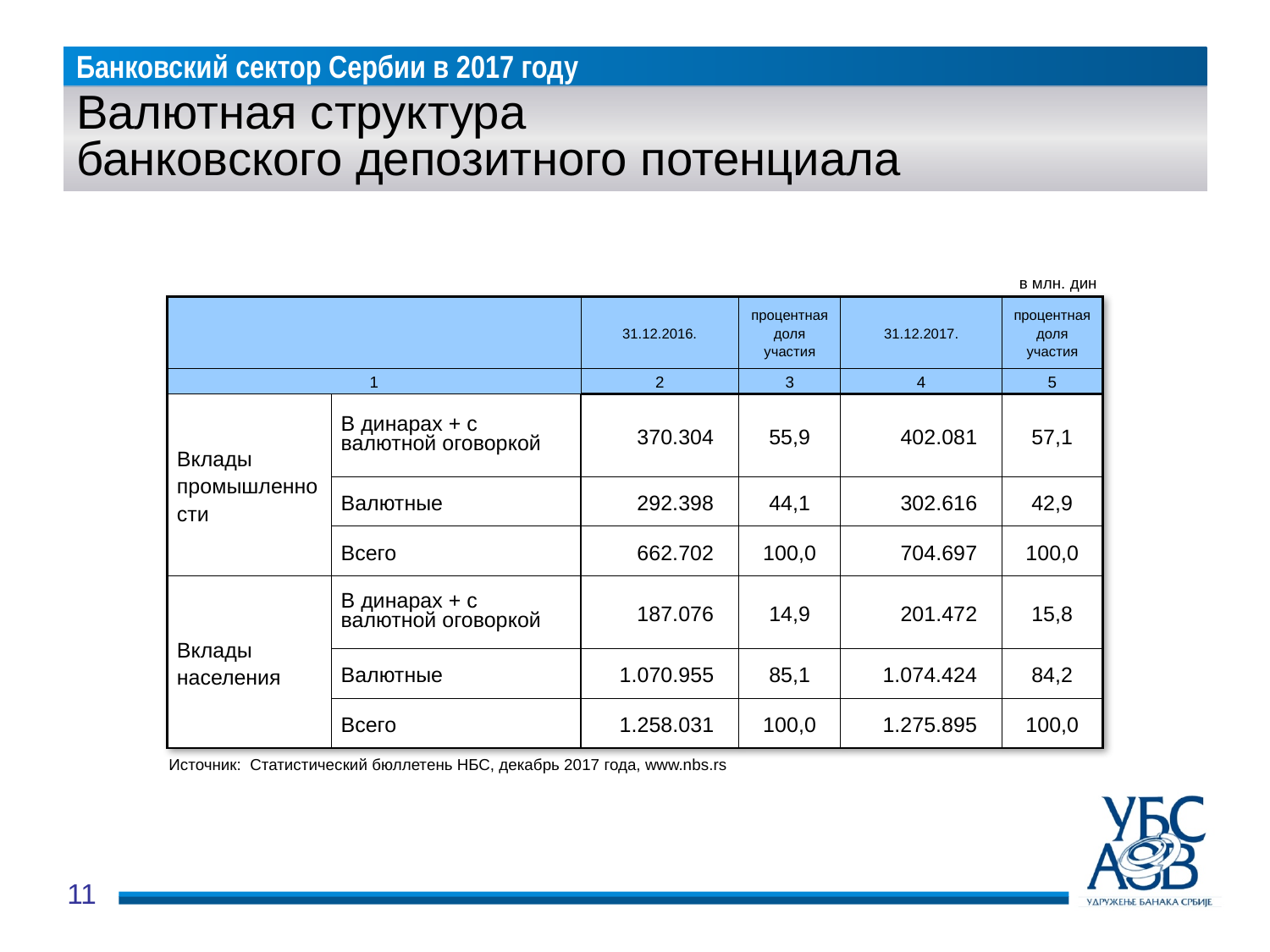

# Валютная структура банковского депозитного потенциала
в млн. дин
|  |  | 31.12.2016. | процентная доля участия | 31.12.2017. | процентная доля участия |
| --- | --- | --- | --- | --- | --- |
| 1 |  | 2 | 3 | 4 | 5 |
| Вклады промышленности | В динарах + с валютной оговоркой | 370.304 | 55,9 | 402.081 | 57,1 |
|  | Валютные | 292.398 | 44,1 | 302.616 | 42,9 |
|  | Всего | 662.702 | 100,0 | 704.697 | 100,0 |
| Вклады населения | В динарах + с валютной оговоркой | 187.076 | 14,9 | 201.472 | 15,8 |
|  | Валютные | 1.070.955 | 85,1 | 1.074.424 | 84,2 |
|  | Всего | 1.258.031 | 100,0 | 1.275.895 | 100,0 |
Источник:  Статистический бюллетень НБС, декабрь 2017 года, www.nbs.rs
11